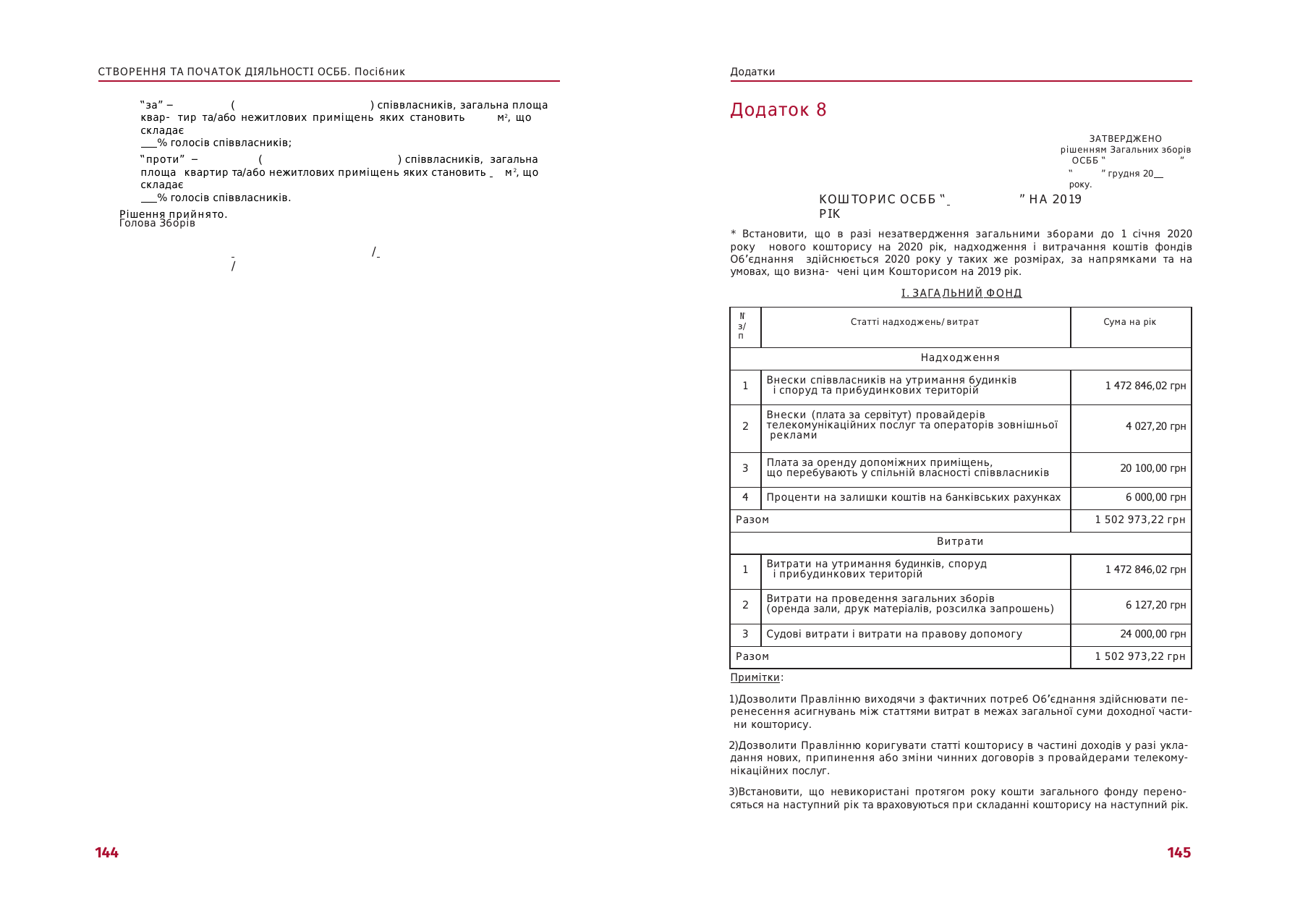

СТВОРЕННЯ ТА ПОЧАТОК ДІЯЛЬНОСТІ ОСББ. Посібник
Додатки
“за” –	(	) співвласників, загальна площа квар-  тир та/або нежитлових приміщень яких становить	м2, що складає
      % голосів співвласників;
“проти” –	(	) співвласників, загальна площа  квартир та/або нежитлових приміщень яких становить  	м2, що складає
      % голосів співвласників.
Рішення прийнято.
Додаток 8
ЗАТВЕРДЖЕНО
рішенням Загальних зборів  ОСББ “	”
“	” грудня 20    року.
КОШТОРИС ОСББ “ 	” НА 2019 РІК
Голова Зборів
* Встановити, що в разі незатвердження загальними зборами до 1 січня 2020 року  нового кошторису на 2020 рік, надходження і витрачання коштів фондів Об’єднання  здійснюється 2020 року у таких же розмірах, за напрямками та на умовах, що визна-  чені цим Кошторисом на 2019 рік.
І. ЗАГАЛЬНИЙ ФОНД
 	 / 	/
| № з/п | Статті надходжень/витрат | Сума на рік |
| --- | --- | --- |
| Надходження |  |  |
| 1 | Внески співвласників на утримання будинків і споруд та прибудинкових територій | 1 472 846,02 грн |
| 2 | Внески (плата за сервітут) провайдерів телекомунікаційних послуг та операторів зовнішньої реклами | 4 027,20 грн |
| 3 | Плата за оренду допоміжних приміщень, що перебувають у спільній власності співвласників | 20 100,00 грн |
| 4 | Проценти на залишки коштів на банківських рахунках | 6 000,00 грн |
| Разом |  | 1 502 973,22 грн |
| Витрати |  |  |
| 1 | Витрати на утримання будинків, споруд і прибудинкових територій | 1 472 846,02 грн |
| 2 | Витрати на проведення загальних зборів (оренда зали, друк матеріалів, розсилка запрошень) | 6 127,20 грн |
| 3 | Судові витрати і витрати на правову допомогу | 24 000,00 грн |
| Разом |  | 1 502 973,22 грн |
Примітки:
Дозволити Правлінню виходячи з фактичних потреб Об’єднання здійснювати пе-  ренесення асигнувань між статтями витрат в межах загальної суми доходної части-  ни кошторису.
Дозволити Правлінню коригувати статті кошторису в частині доходів у разі укла-  дання нових, припинення або зміни чинних договорів з провайдерами телекому-  нікаційних послуг.
Встановити, що невикористані протягом року кошти загального фонду перено-  сяться на наступний рік та враховуються при складанні кошторису на наступний рік.
144
145